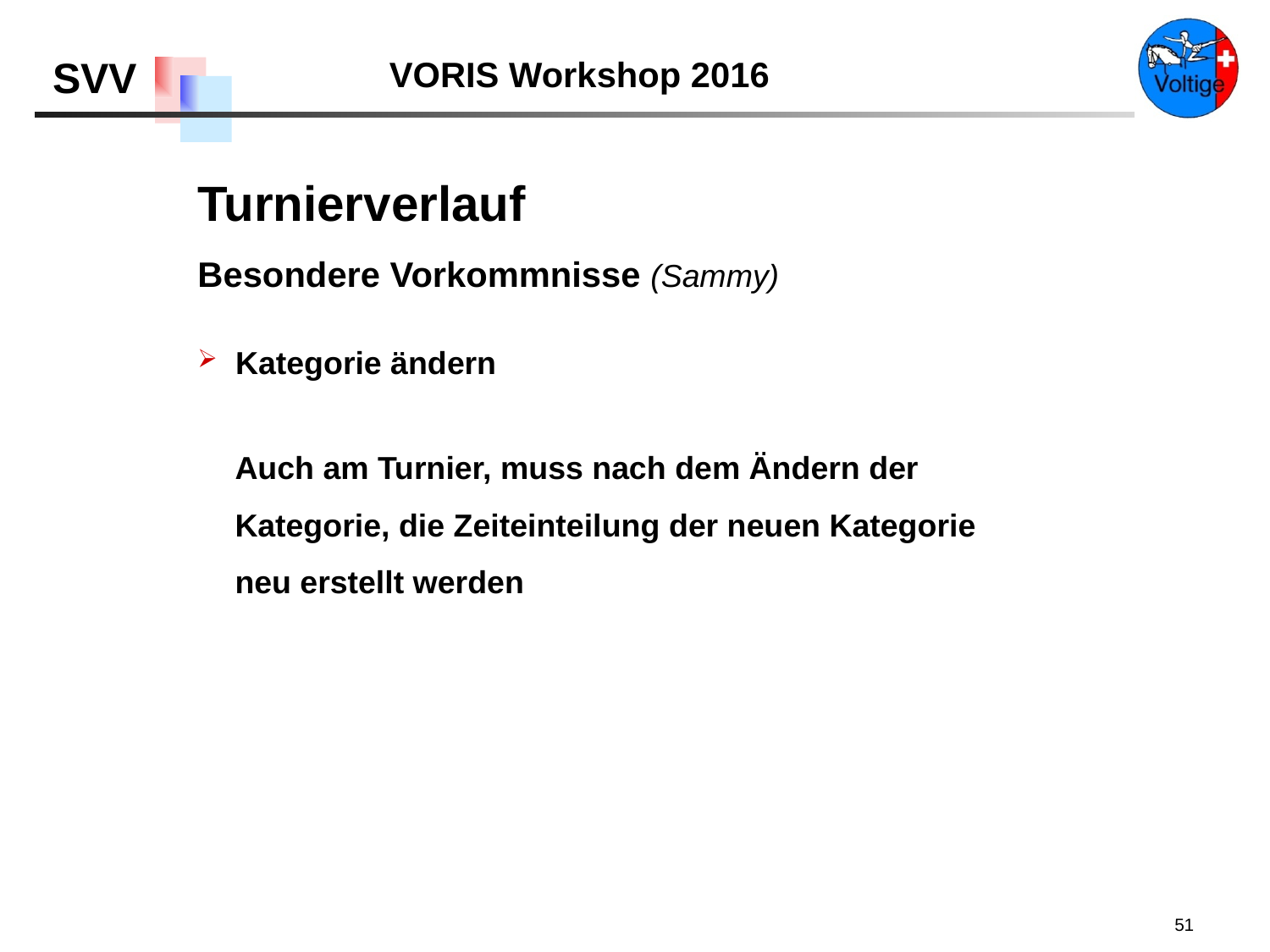

Turnierverlauf
Besondere Vorkommnisse (Sammy)

Kategorie ändern

Auch am Turnier, muss nach dem Ändern der Kategorie, die Zeiteinteilung der neuen Kategorie neu erstellt werden
51